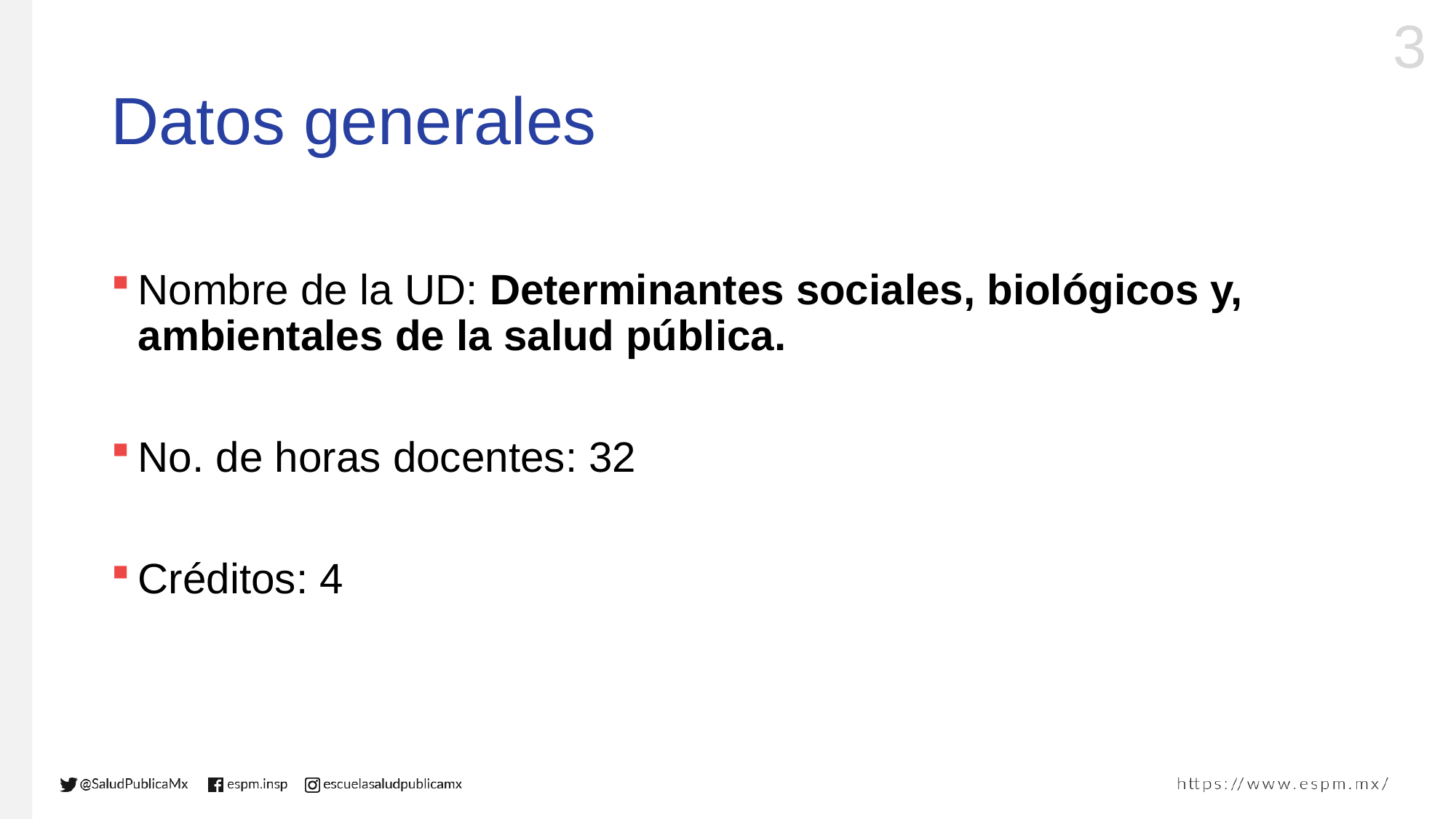

# Datos generales
Nombre de la UD: Determinantes sociales, biológicos y, ambientales de la salud pública.

No. de horas docentes: 32

Créditos: 4